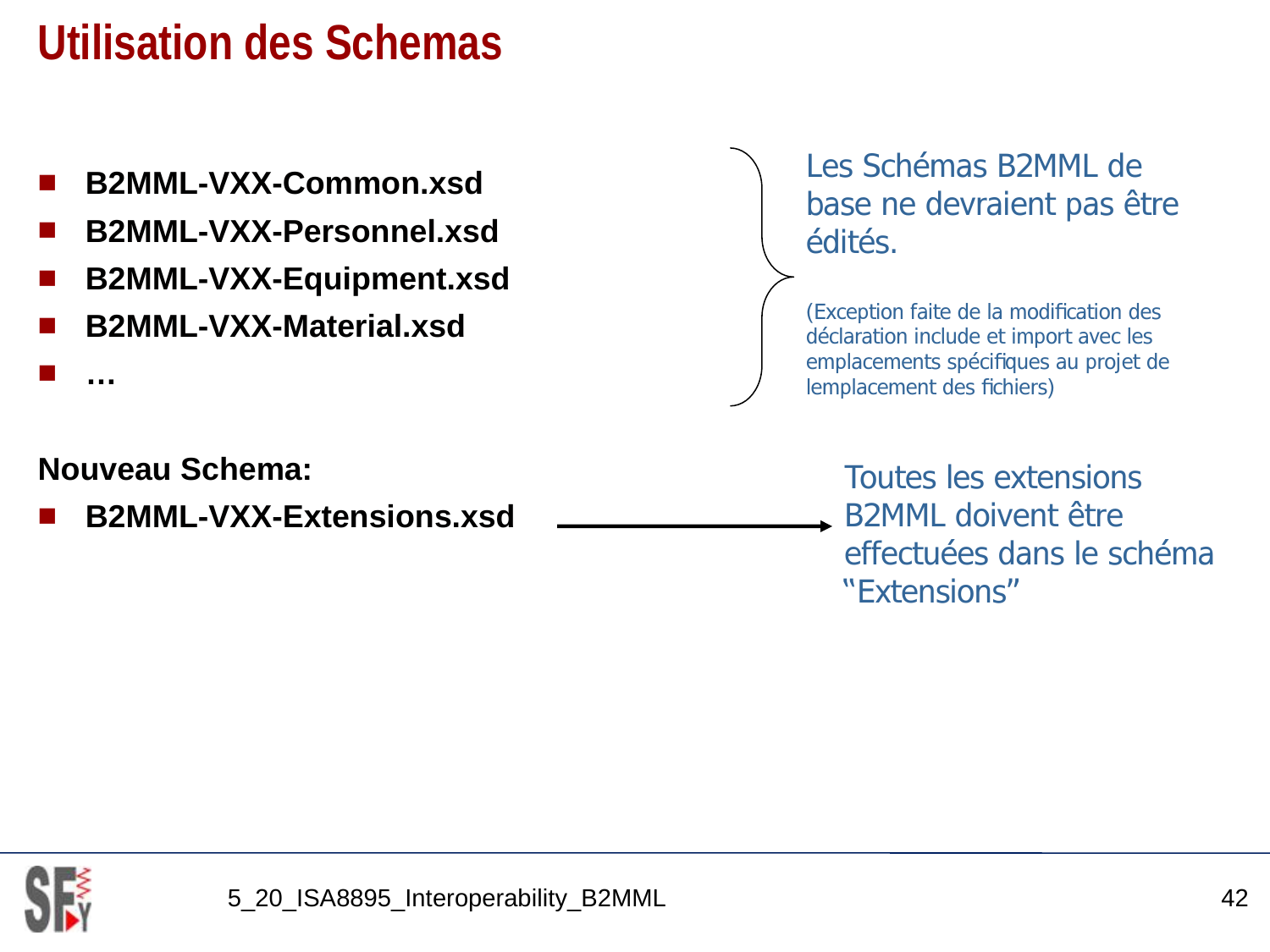

# Utilisation des Schemas
Les Schémas B2MML de base ne devraient pas être édités.

(Exception faite de la modification des déclaration include et import avec les emplacements spécifiques au projet de lemplacement des fichiers)

B2MML-VXX-Common.xsd
B2MML-VXX-Personnel.xsd
B2MML-VXX-Equipment.xsd
B2MML-VXX-Material.xsd
…

Nouveau Schema:
B2MML-VXX-Extensions.xsd
Toutes les extensions B2MML doivent être effectuées dans le schéma “Extensions”

5_20_ISA8895_Interoperability_B2MML
42